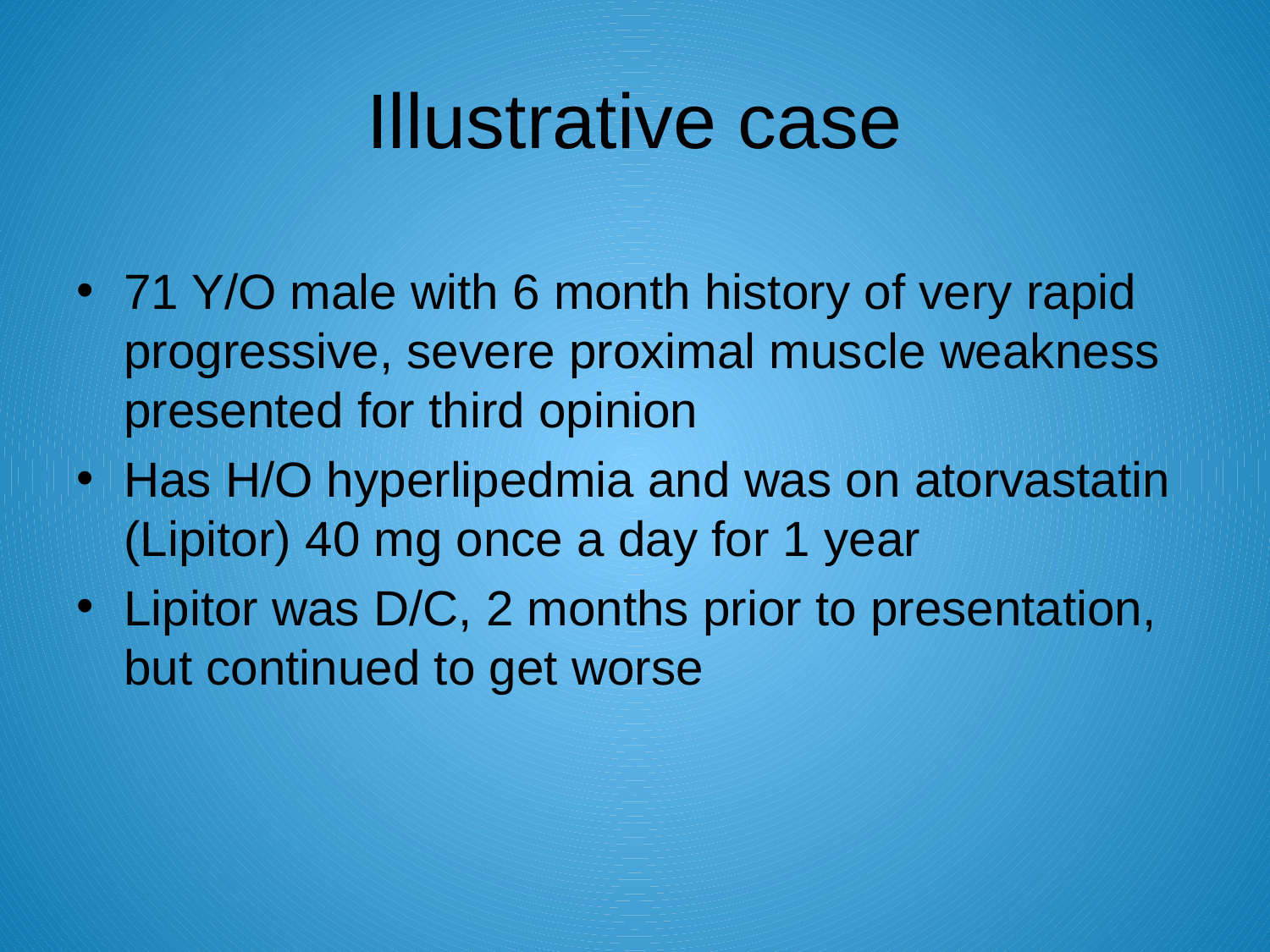

# Illustrative case
71 Y/O male with 6 month history of very rapid progressive, severe proximal muscle weakness presented for third opinion
Has H/O hyperlipedmia and was on atorvastatin (Lipitor) 40 mg once a day for 1 year
Lipitor was D/C, 2 months prior to presentation, but continued to get worse